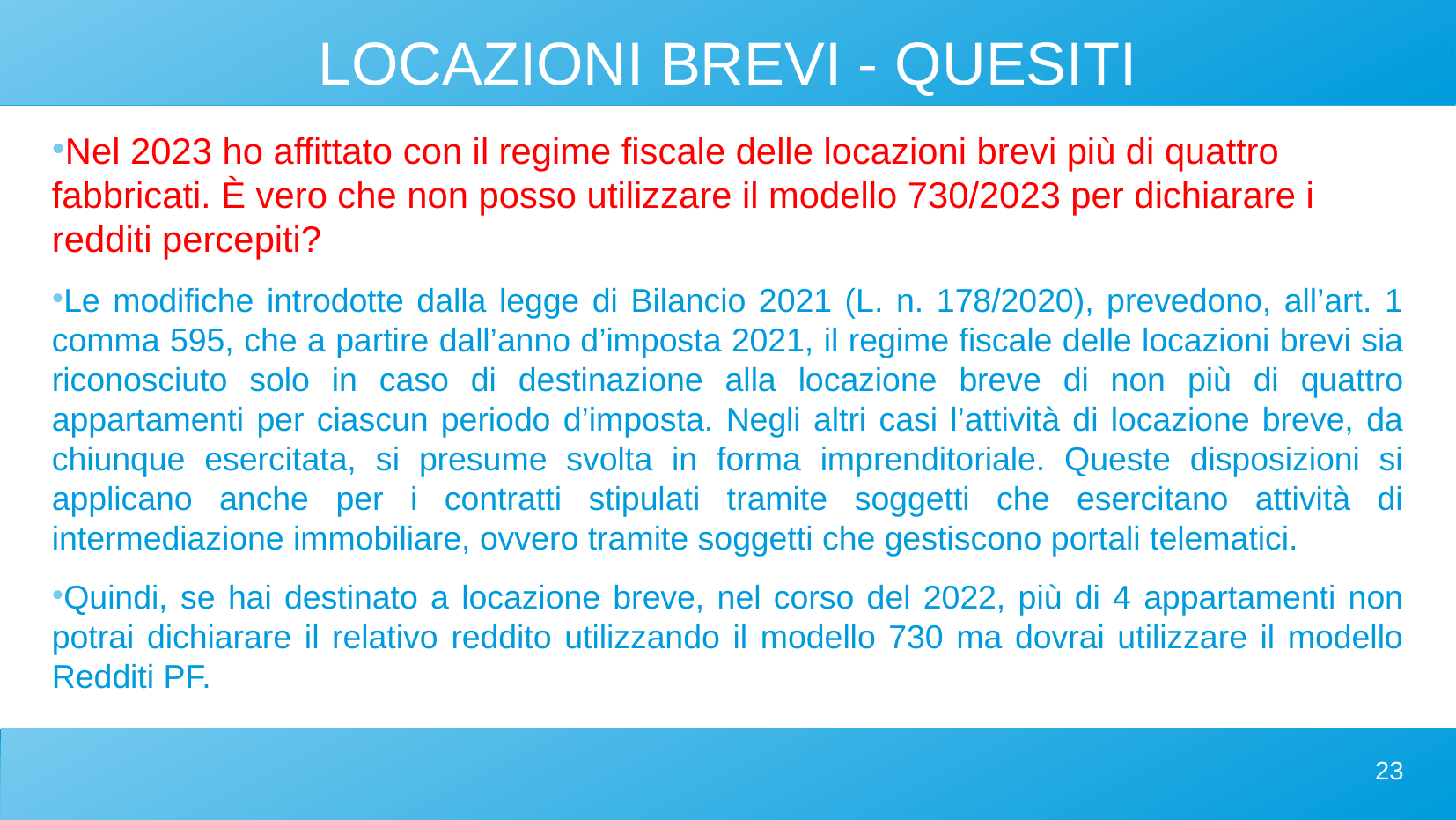

LOCAZIONI BREVI - QUESITI
Nel 2023 ho affittato con il regime fiscale delle locazioni brevi più di quattro fabbricati. È vero che non posso utilizzare il modello 730/2023 per dichiarare i redditi percepiti?
Le modifiche introdotte dalla legge di Bilancio 2021 (L. n. 178/2020), prevedono, all’art. 1 comma 595, che a partire dall’anno d’imposta 2021, il regime fiscale delle locazioni brevi sia riconosciuto solo in caso di destinazione alla locazione breve di non più di quattro appartamenti per ciascun periodo d’imposta. Negli altri casi l’attività di locazione breve, da chiunque esercitata, si presume svolta in forma imprenditoriale. Queste disposizioni si applicano anche per i contratti stipulati tramite soggetti che esercitano attività di intermediazione immobiliare, ovvero tramite soggetti che gestiscono portali telematici.
Quindi, se hai destinato a locazione breve, nel corso del 2022, più di 4 appartamenti non potrai dichiarare il relativo reddito utilizzando il modello 730 ma dovrai utilizzare il modello Redditi PF.
23